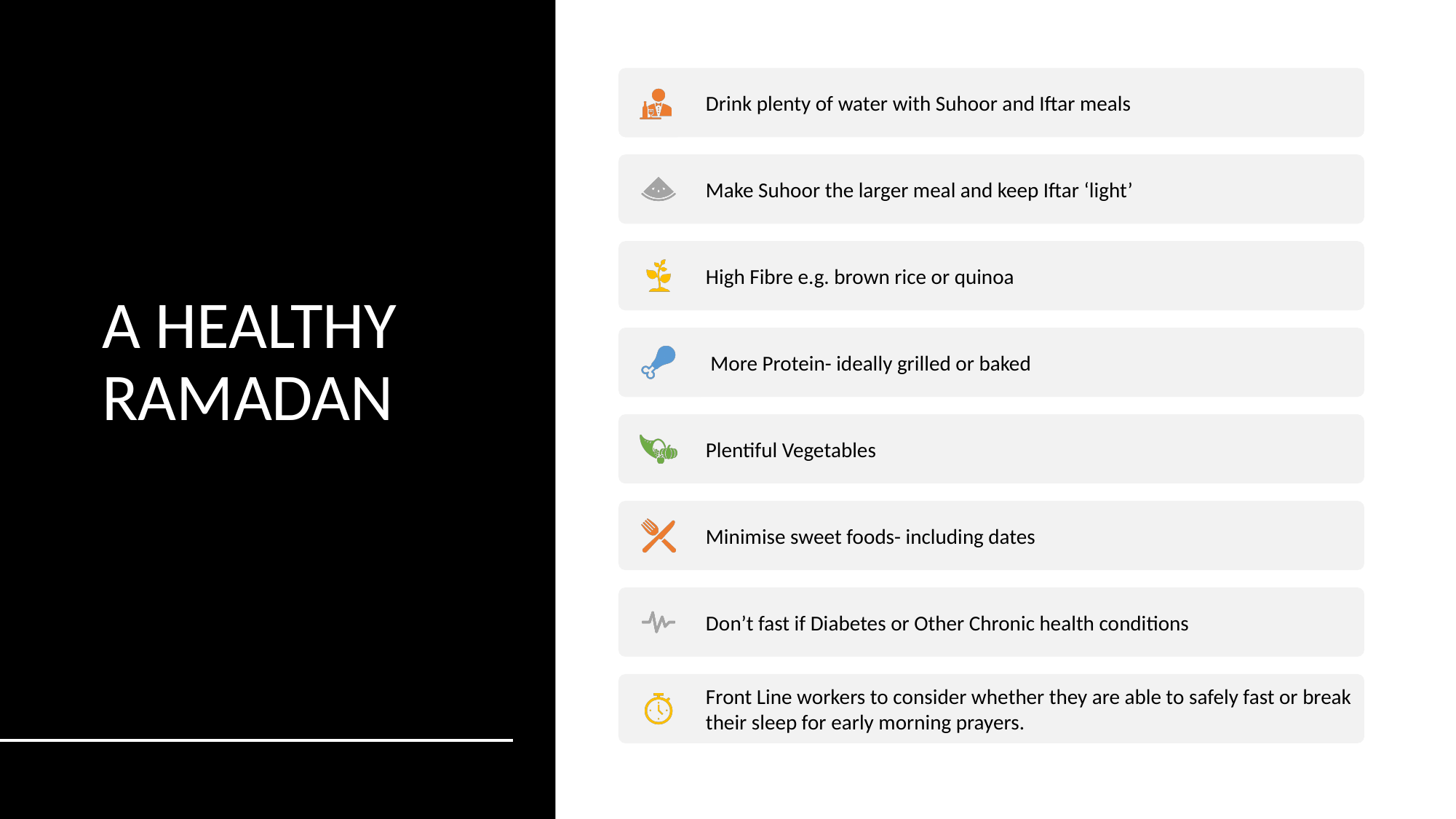

# A HEALTHY RAMADAN
Drink plenty of water with Suhoor and Iftar meals
Make Suhoor the larger meal and keep Iftar ‘light’
High Fibre e.g. brown rice or quinoa
 More Protein- ideally grilled or baked
Plentiful Vegetables
Minimise sweet foods- including dates
Don’t fast if Diabetes or Other Chronic health conditions
Front Line workers to consider whether they are able to safely fast or break their sleep for early morning prayers.